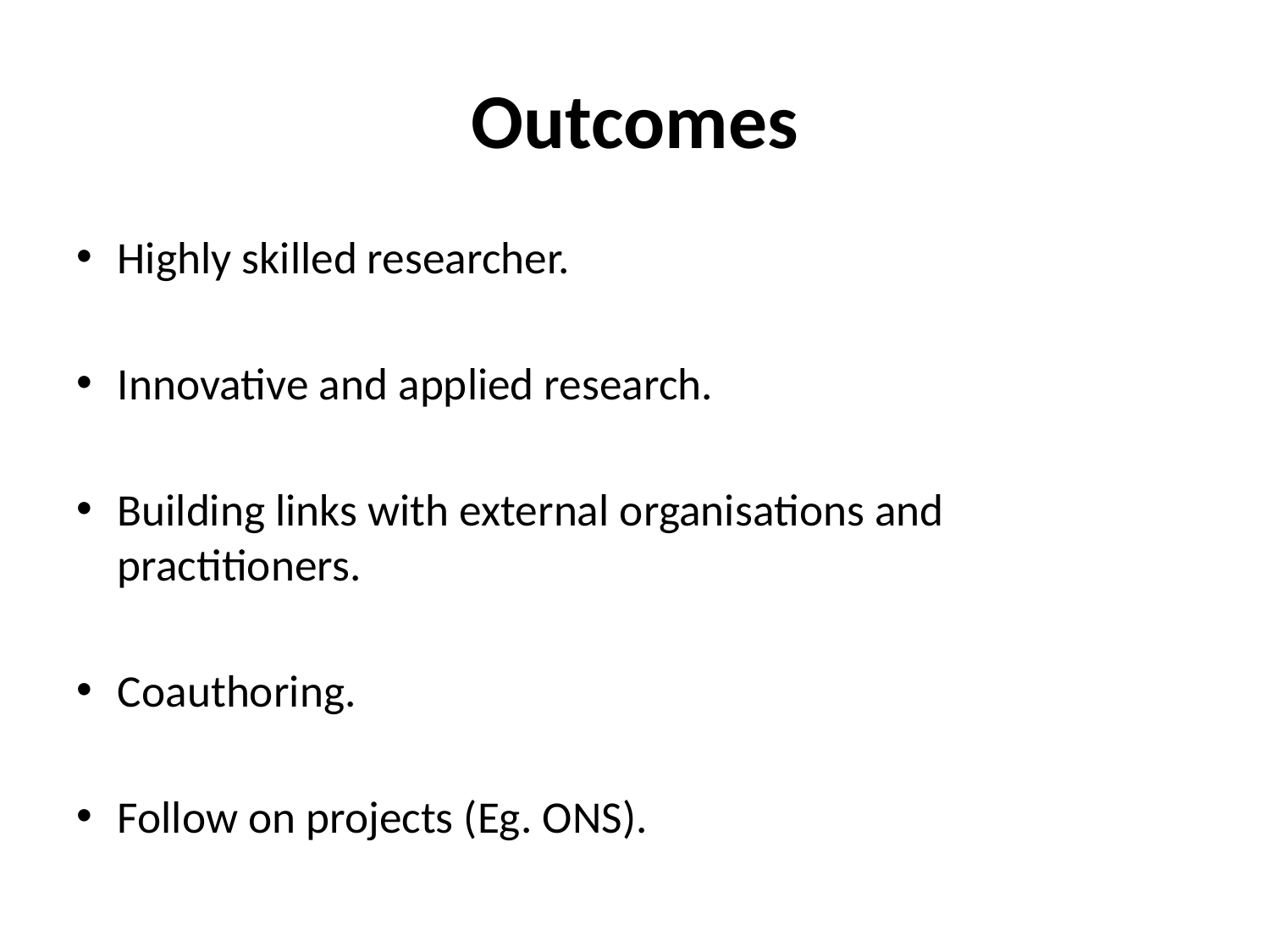

# Outcomes
Highly skilled researcher.

Innovative and applied research.

Building links with external organisations and practitioners.

Coauthoring.

Follow on projects (Eg. ONS).